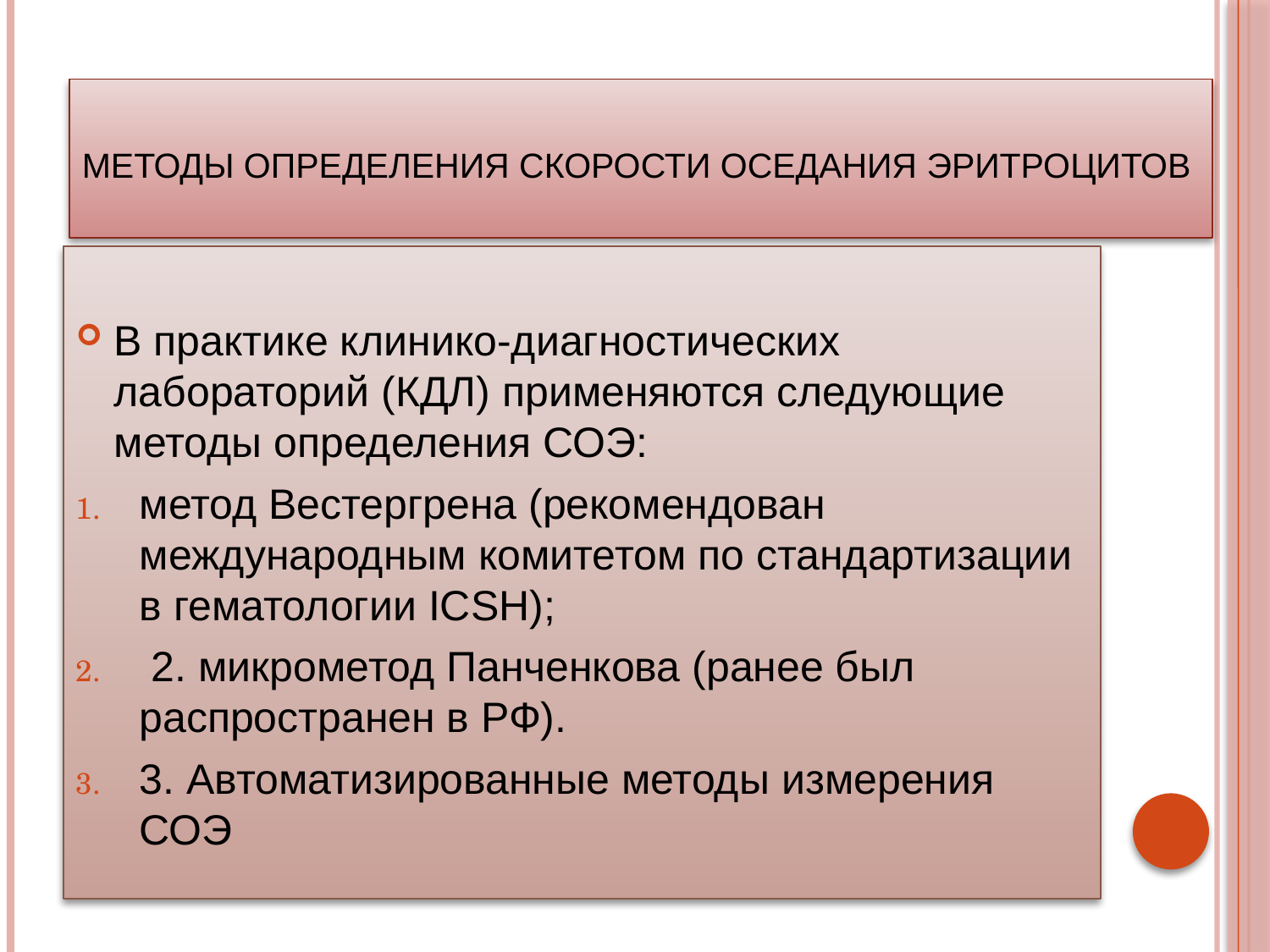

# МЕТОДЫ ОПРЕДЕЛЕНИЯ СКОРОСТИ ОСЕДАНИЯ ЭРИТРОЦИТОВ

В практике клинико-диагностических лабораторий (КДЛ) применяются следующие методы определения СОЭ:
метод Вестергрена (рекомендован международным комитетом по стандартизации в гематологии ICSH);
 2. микрометод Панченкова (ранее был распространен в РФ).
3. Автоматизированные методы измерения СОЭ